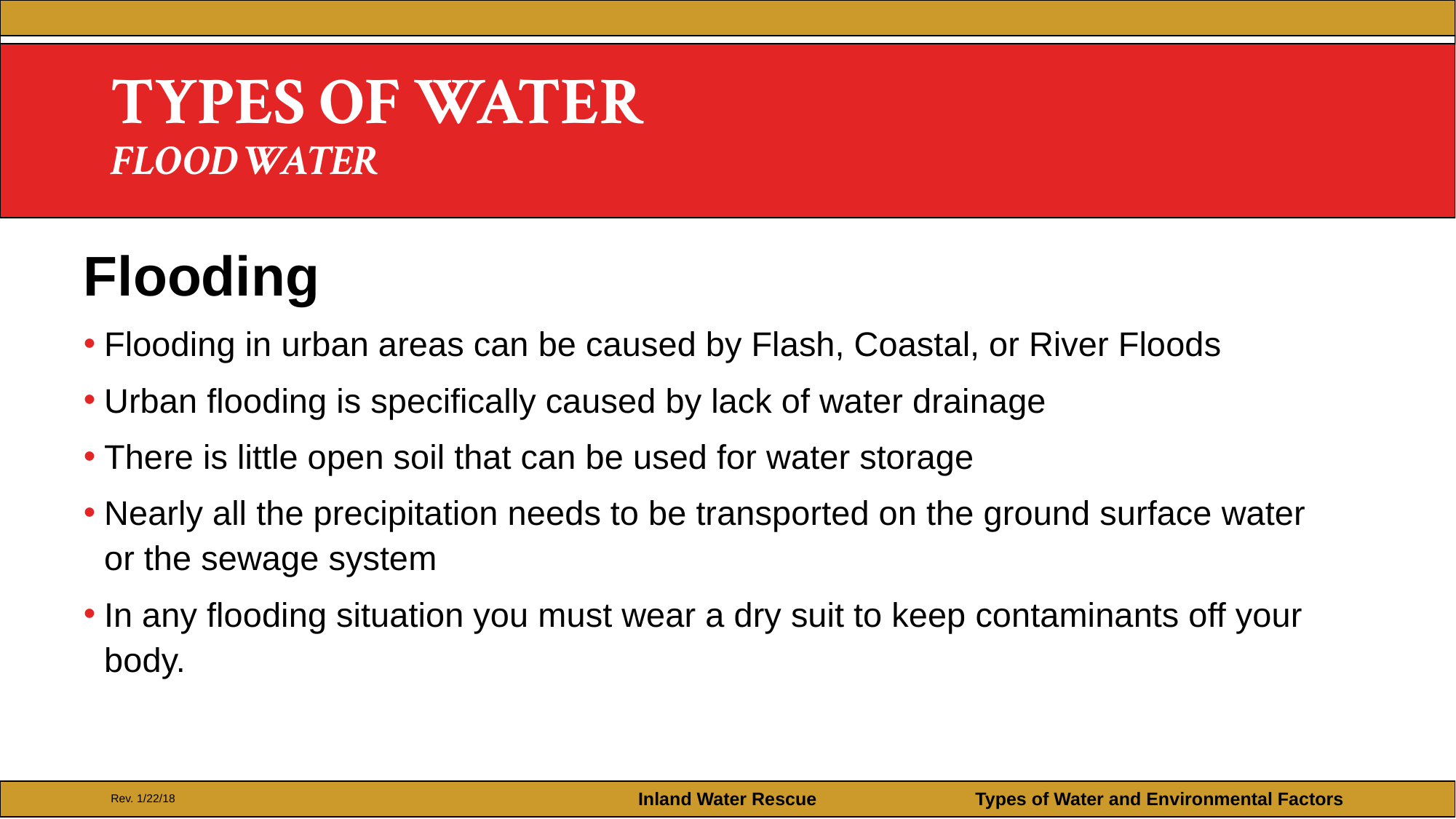

Types of Water
Flood Water
Flooding
Flooding in urban areas can be caused by Flash, Coastal, or River Floods
Urban flooding is specifically caused by lack of water drainage
There is little open soil that can be used for water storage
Nearly all the precipitation needs to be transported on the ground surface water or the sewage system
In any flooding situation you must wear a dry suit to keep contaminants off your body.
Rev. 1/22/18
Inland Water Rescue
Types of Water and Environmental Factors